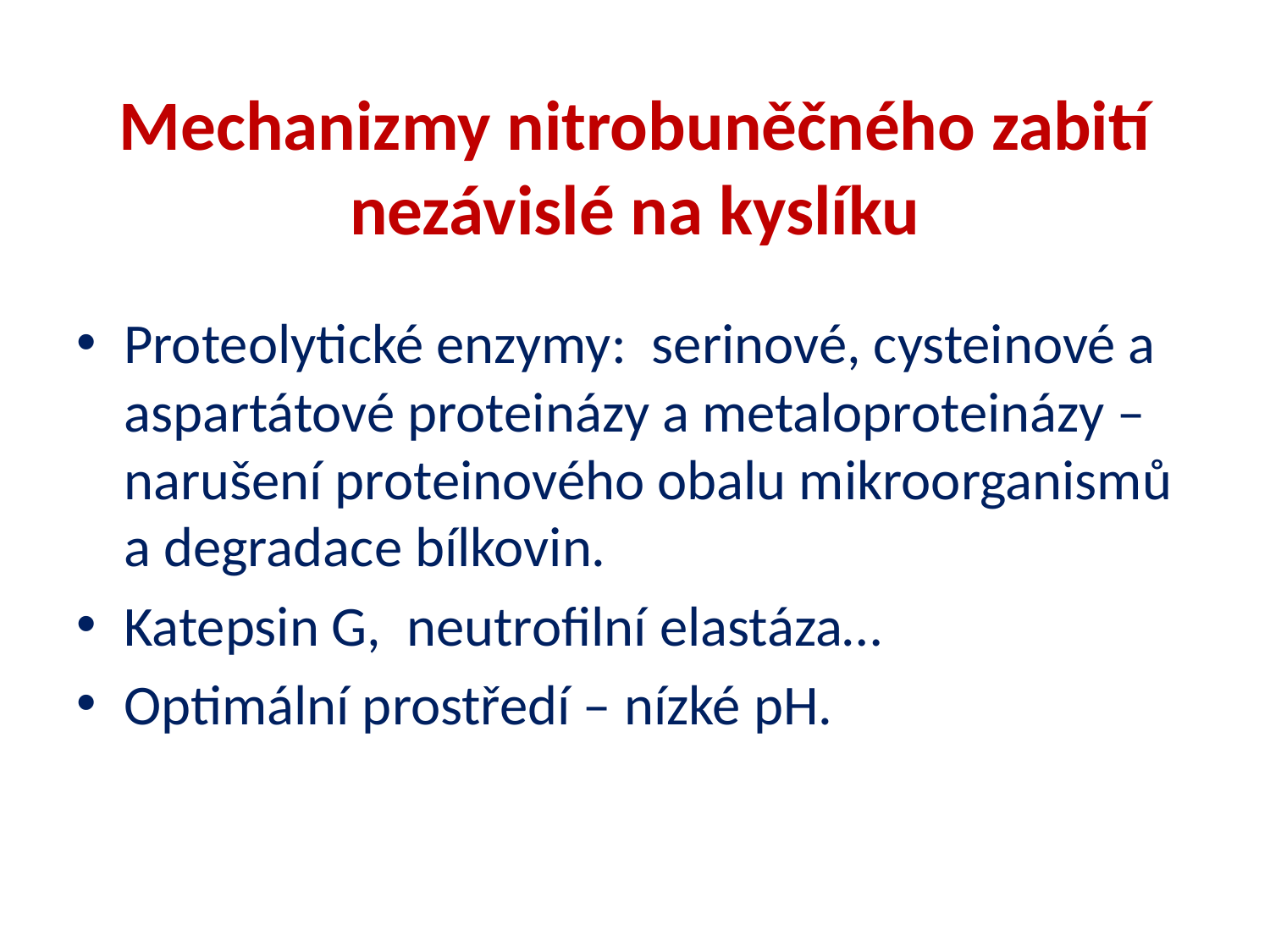

# Mechanizmy nitrobuněčného zabití nezávislé na kyslíku

Proteolytické enzymy:  serinové, cysteinové a aspartátové proteinázy a metaloproteinázy – narušení proteinového obalu mikroorganismů a degradace bílkovin.
Katepsin G,  neutrofilní elastáza…
Optimální prostředí – nízké pH.